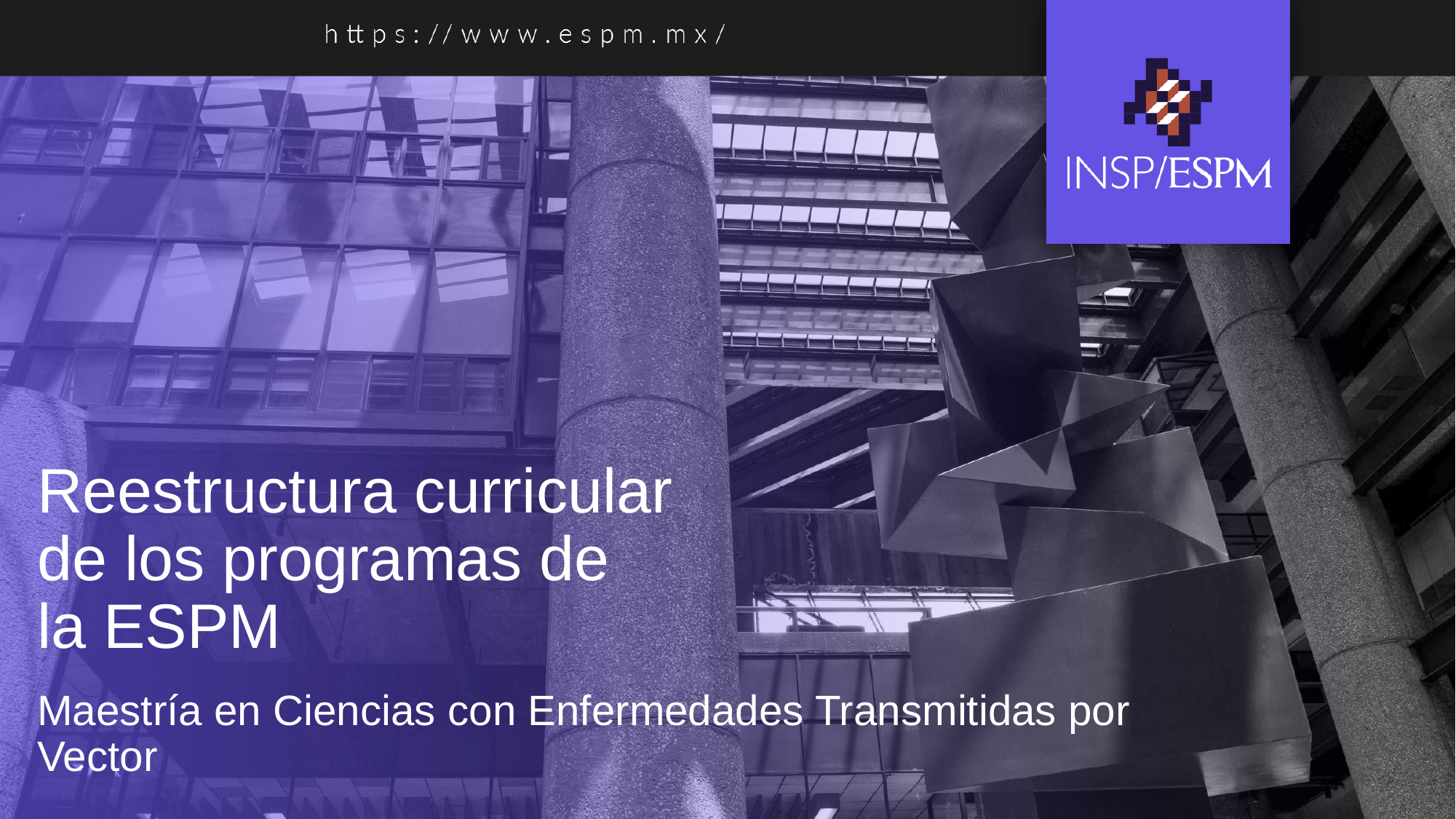

# Reestructura curricular de los programas de la ESPM
Maestría en Ciencias con Enfermedades Transmitidas por Vector